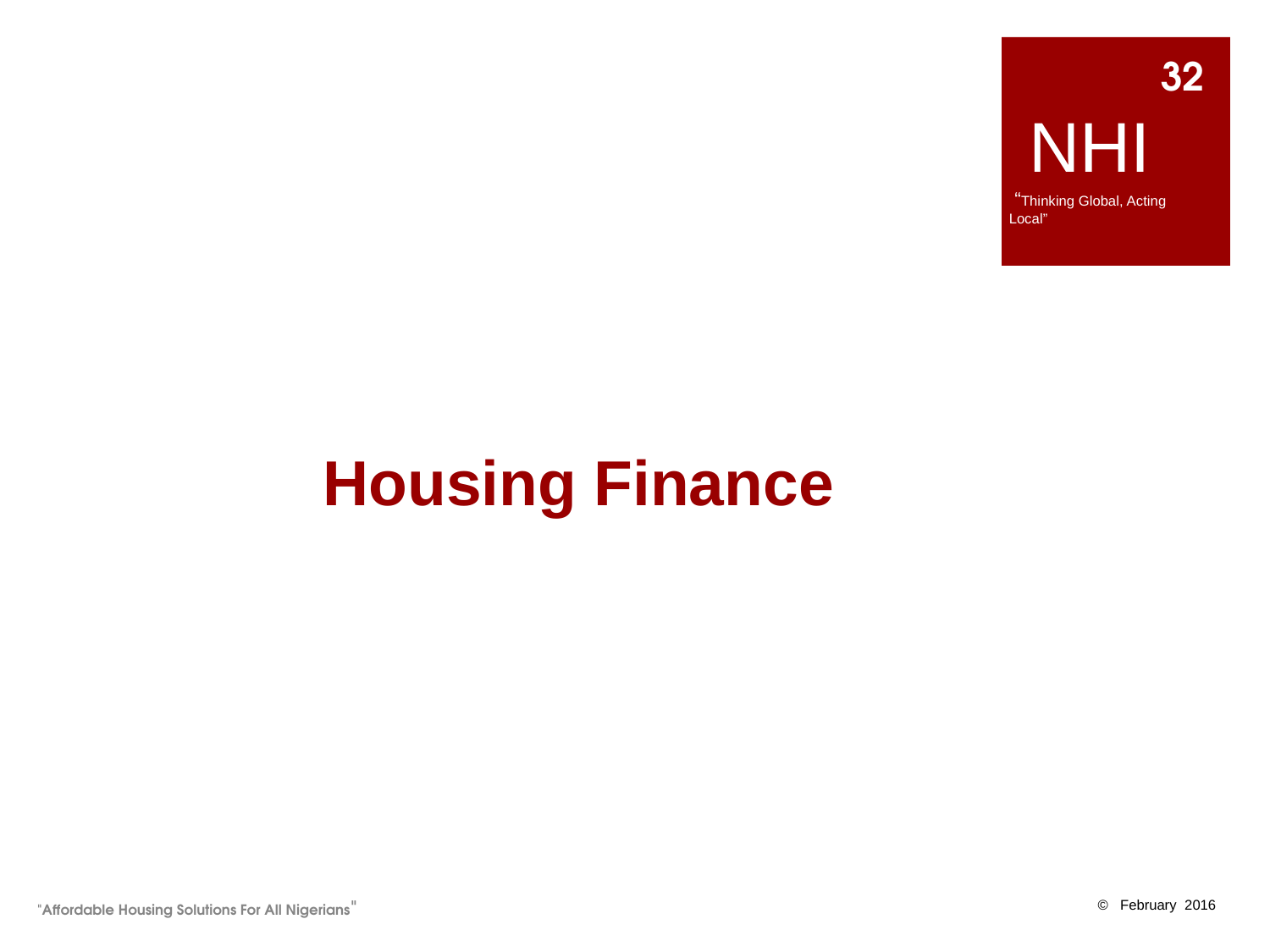

32
 NHI
 “Thinking Global, Acting Local”

# Housing Finance
"Affordable Housing Solutions For All Nigerians"
©   February  2016